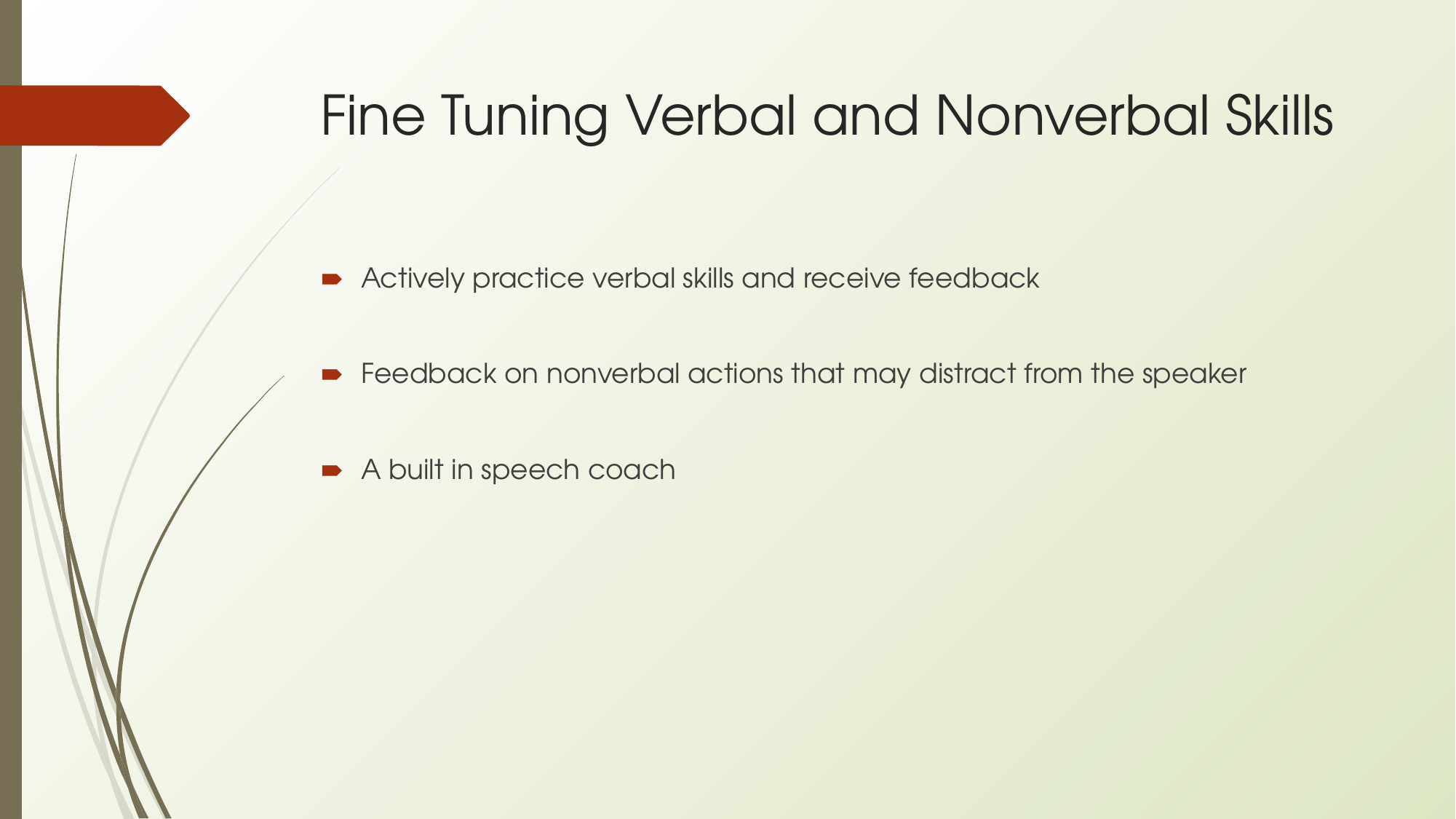

# Fine Tuning Verbal and Nonverbal Skills
Actively practice verbal skills and receive feedback

Feedback on nonverbal actions that may distract from the speaker

A built in speech coach